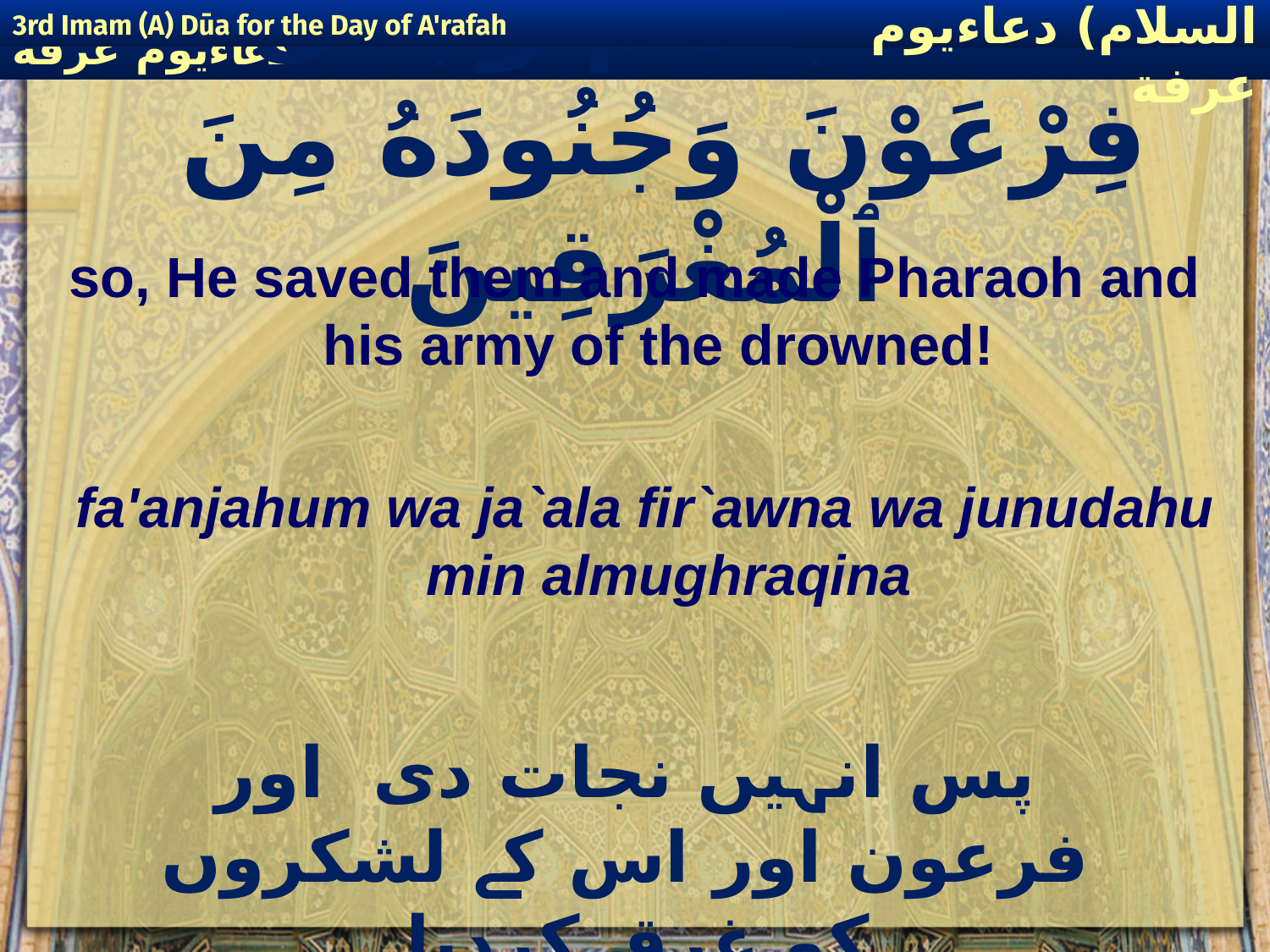

3rd Imam (A) Dūa for the Day of A'rafah
إمام حسين(عليه السلام) دعاءيوم عرفة
# فَا نْجَاهُمْ وَجَعَلَ فِرْعَوْنَ وَجُنُودَهُ مِنَ  ٱلْمُغْرَقِينَ
so, He saved them and made Pharaoh and his army of the drowned!
fa'anjahum wa ja`ala fir`awna wa junudahu min almughraqina
پس انہیں نجات دی  اور فرعون اور اس کے لشکروں کو غرق کردیا